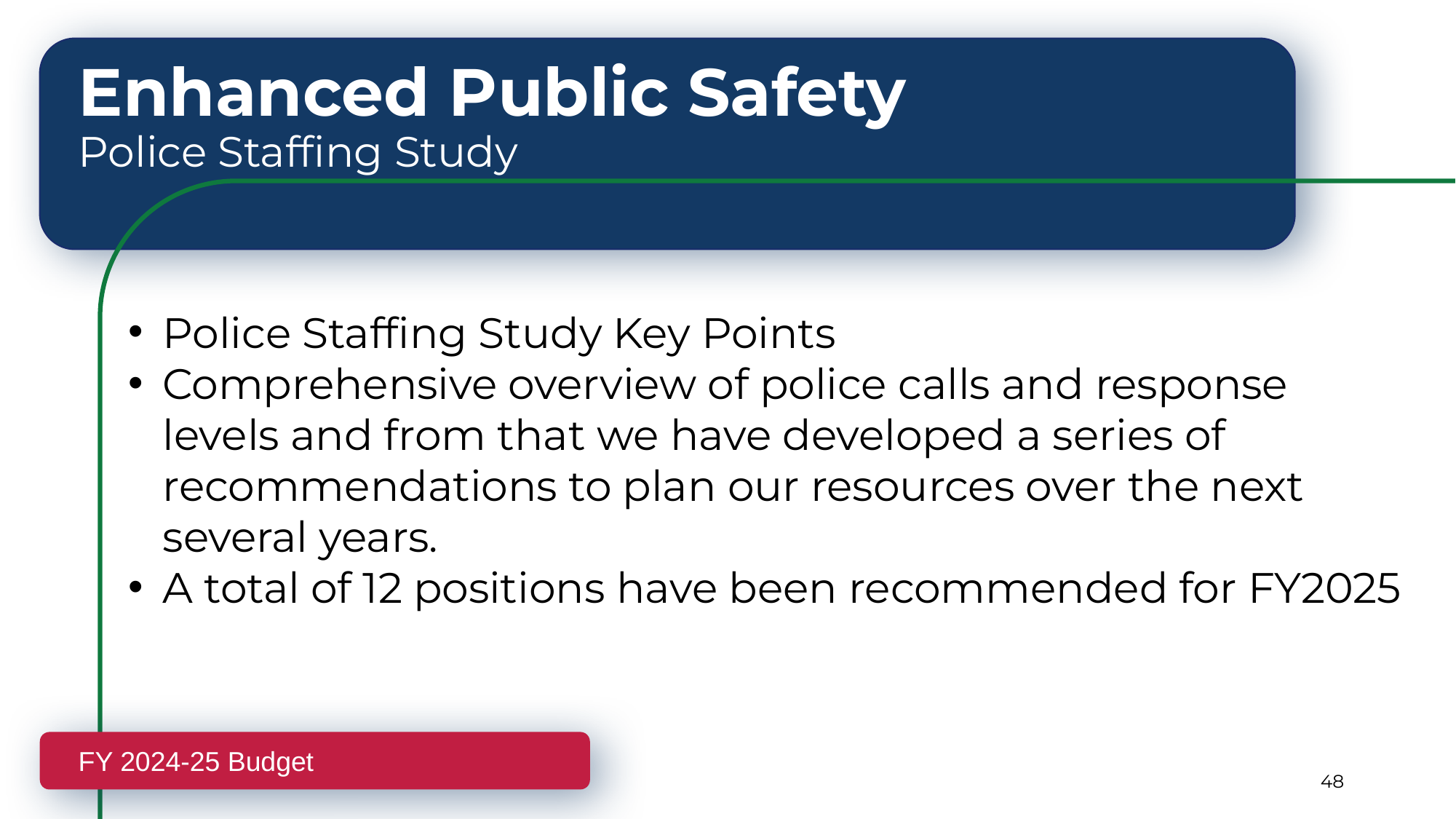

Enhanced Public Safety
Police Staffing Study

Police Staffing Study Key Points
Comprehensive overview of police calls and response levels and from that we have developed a series of recommendations to plan our resources over the next several years.
A total of 12 positions have been recommended for FY2025

FY 2024-25 Budget
48